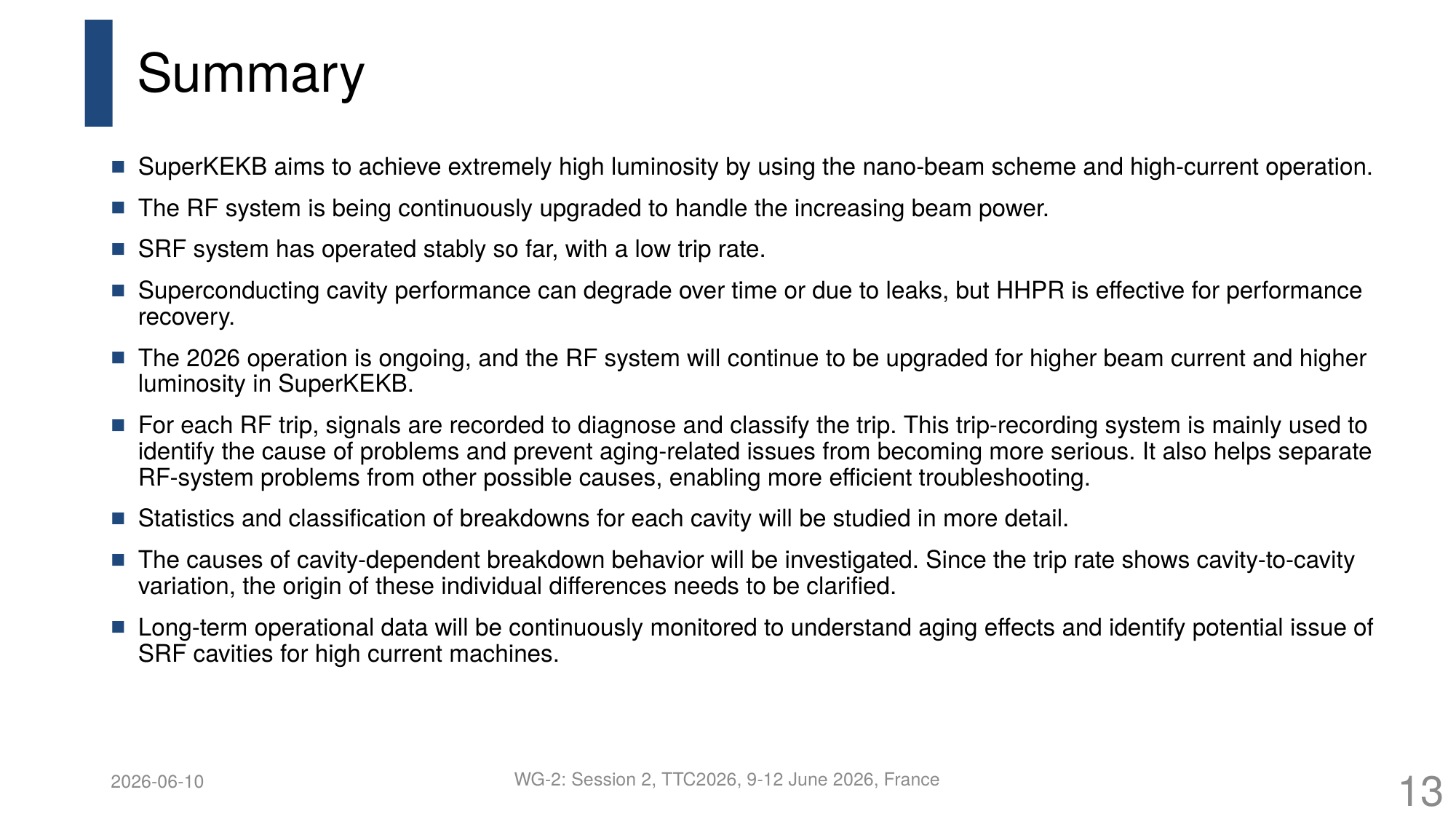

# Summary
SuperKEKB aims to achieve extremely high luminosity by using the nano-beam scheme and high-current operation.
The RF system is being continuously upgraded to handle the increasing beam power.
SRF system has operated stably so far, with a low trip rate.
Superconducting cavity performance can degrade over time or due to leaks, but HHPR is effective for performance recovery.
The 2026 operation is ongoing, and the RF system will continue to be upgraded for higher beam current and higher luminosity in SuperKEKB.
For each RF trip, signals are recorded to diagnose and classify the trip. This trip-recording system is mainly used to identify the cause of problems and prevent aging-related issues from becoming more serious. It also helps separate RF-system problems from other possible causes, enabling more efficient troubleshooting.
Statistics and classification of breakdowns for each cavity will be studied in more detail.
The causes of cavity-dependent breakdown behavior will be investigated. Since the trip rate shows cavity-to-cavity variation, the origin of these individual differences needs to be clarified.
Long-term operational data will be continuously monitored to understand aging effects and identify potential issue of  SRF cavities for high current machines.
2026-06-10
WG-2: Session 2, TTC2026, 9-12 June 2026, France
13